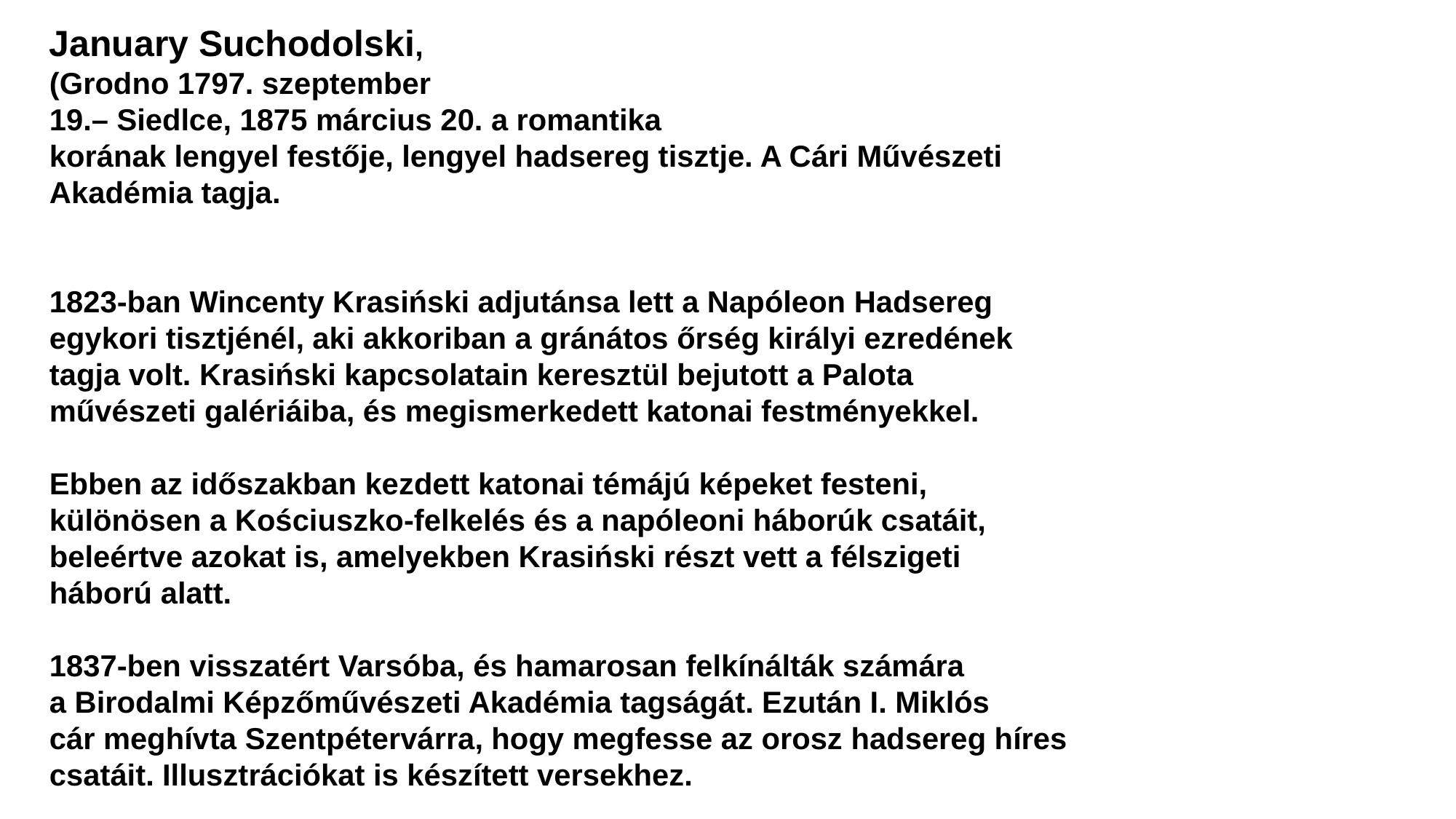

January Suchodolski,
(Grodno 1797. szeptember
19.– Siedlce, 1875 március 20. a romantika
korának lengyel festője, lengyel hadsereg tisztje. A Cári Művészeti Akadémia tagja.

1823-ban Wincenty Krasiński adjutánsa lett a Napóleon Hadsereg
egykori tisztjénél, aki akkoriban a gránátos őrség királyi ezredének
tagja volt. Krasiński kapcsolatain keresztül bejutott a Palota
művészeti galériáiba, és megismerkedett katonai festményekkel.

Ebben az időszakban kezdett katonai témájú képeket festeni,
különösen a Kościuszko-felkelés és a napóleoni háborúk csatáit,
beleértve azokat is, amelyekben Krasiński részt vett a félszigeti
háború alatt.

1837-ben visszatért Varsóba, és hamarosan felkínálták számára
a Birodalmi Képzőművészeti Akadémia tagságát. Ezután I. Miklós
cár meghívta Szentpétervárra, hogy megfesse az orosz hadsereg híres
csatáit. Illusztrációkat is készített versekhez.